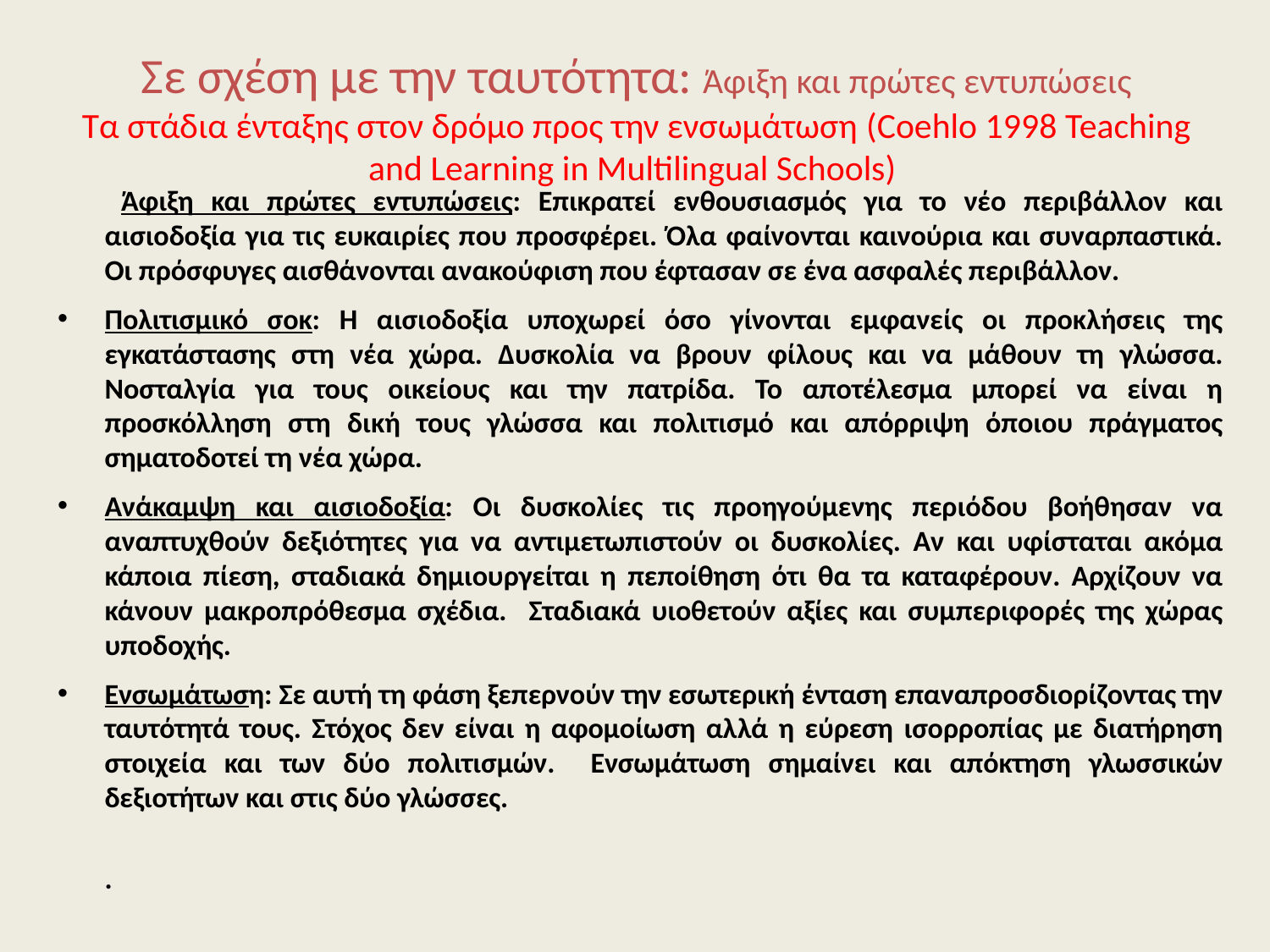

Σε σχέση με την ταυτότητα: Άφιξη και πρώτες εντυπώσεις
Τα στάδια ένταξης στον δρόμο προς την ενσωμάτωση (Coehlo 1998 Teaching and Learning in Multilingual Schools)
	 Άφιξη και πρώτες εντυπώσεις: Επικρατεί ενθουσιασμός για το νέο περιβάλλον και αισιοδοξία για τις ευκαιρίες που προσφέρει. Όλα φαίνονται καινούρια και συναρπαστικά. Οι πρόσφυγες αισθάνονται ανακούφιση που έφτασαν σε ένα ασφαλές περιβάλλον.
Πολιτισμικό σοκ: Η αισιοδοξία υποχωρεί όσο γίνονται εμφανείς οι προκλήσεις της εγκατάστασης στη νέα χώρα. Δυσκολία να βρουν φίλους και να μάθουν τη γλώσσα. Νοσταλγία για τους οικείους και την πατρίδα. Το αποτέλεσμα μπορεί να είναι η προσκόλληση στη δική τους γλώσσα και πολιτισμό και απόρριψη όποιου πράγματος σηματοδοτεί τη νέα χώρα.
Ανάκαμψη και αισιοδοξία: Οι δυσκολίες τις προηγούμενης περιόδου βοήθησαν να αναπτυχθούν δεξιότητες για να αντιμετωπιστούν οι δυσκολίες. Αν και υφίσταται ακόμα κάποια πίεση, σταδιακά δημιουργείται η πεποίθηση ότι θα τα καταφέρουν. Αρχίζουν να κάνουν μακροπρόθεσμα σχέδια.  Σταδιακά υιοθετούν αξίες και συμπεριφορές της χώρας υποδοχής.
Ενσωμάτωση: Σε αυτή τη φάση ξεπερνούν την εσωτερική ένταση επαναπροσδιορίζοντας την ταυτότητά τους. Στόχος δεν είναι η αφομοίωση αλλά η εύρεση ισορροπίας με διατήρηση στοιχεία και των δύο πολιτισμών.  Ενσωμάτωση σημαίνει και απόκτηση γλωσσικών δεξιοτήτων και στις δύο γλώσσες.

	.